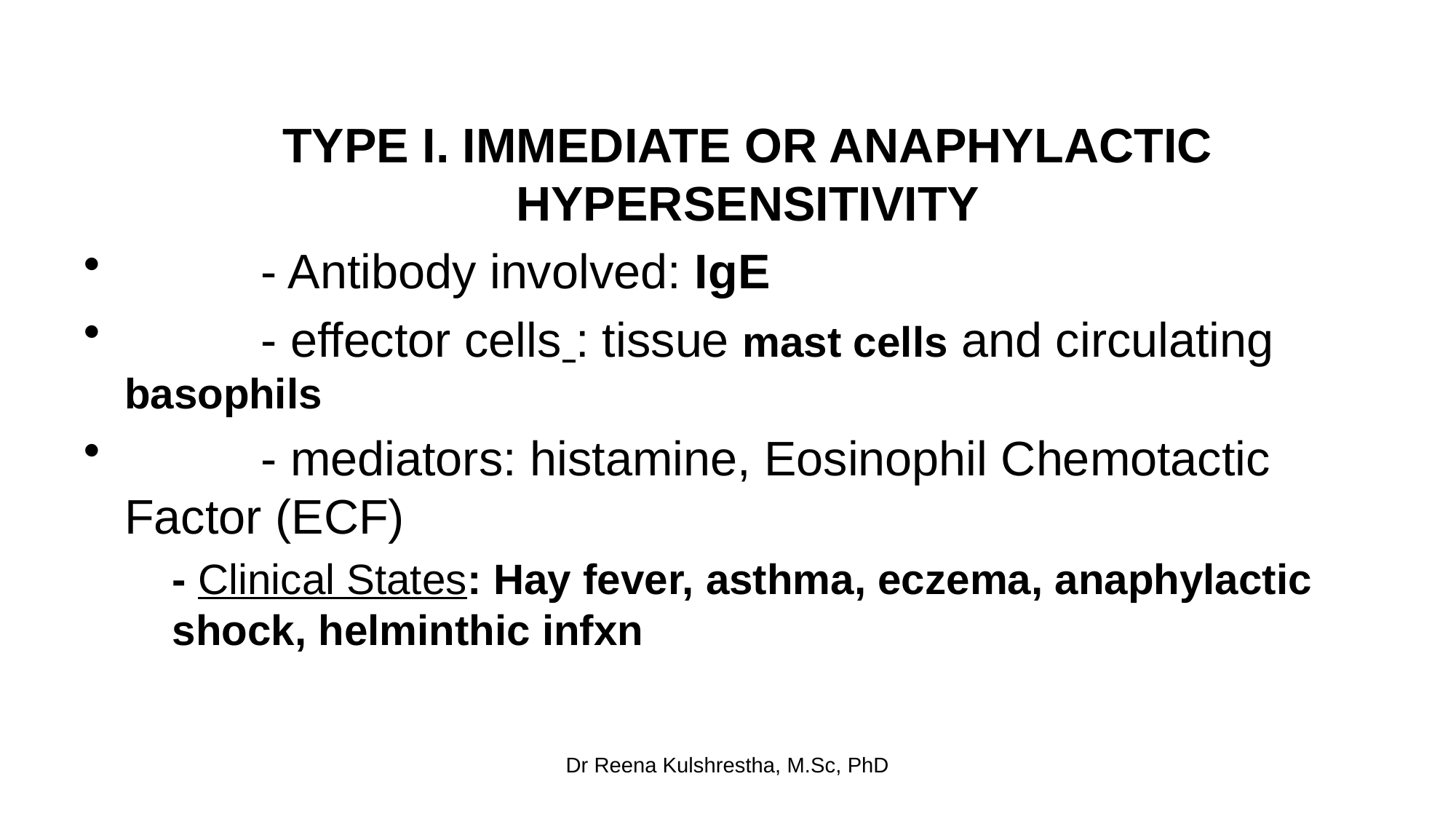

TYPE I. IMMEDIATE OR ANAPHYLACTIC HYPERSENSITIVITY
	- Antibody involved: IgE
	- effector cells : tissue mast cells and circulating basophils
	- mediators: histamine, Eosinophil Chemotactic Factor (ECF)
	- Clinical States: Hay fever, asthma, eczema, anaphylactic  shock, helminthic infxn
Dr Reena Kulshrestha, M.Sc, PhD